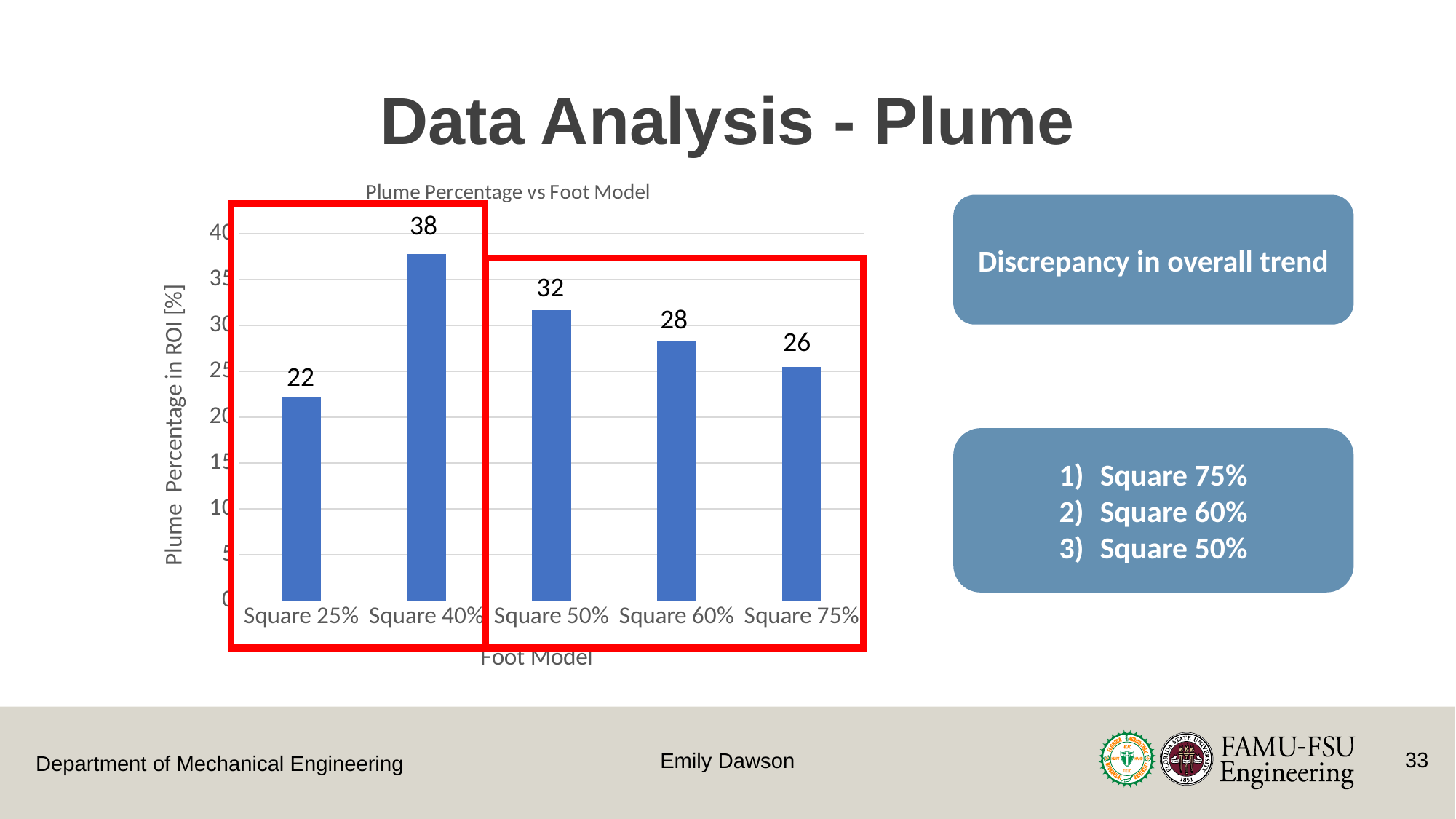

# Data Analysis - Plume

### Chart: Plume Percentage vs Foot Model

| Category |  |
|---|---|
| Square 25% | 22.122999999999998 |
| Square 40% | 37.745200000000004 |
| Square 50% | 31.6878 |
| Square 60% | 28.330200000000005 |
| Square 75% | 25.503400000000003 |
Discrepancy in overall trend
38

32
28
26
22
Square 75%
Square 60%
Square 50%
33
Emily Dawson